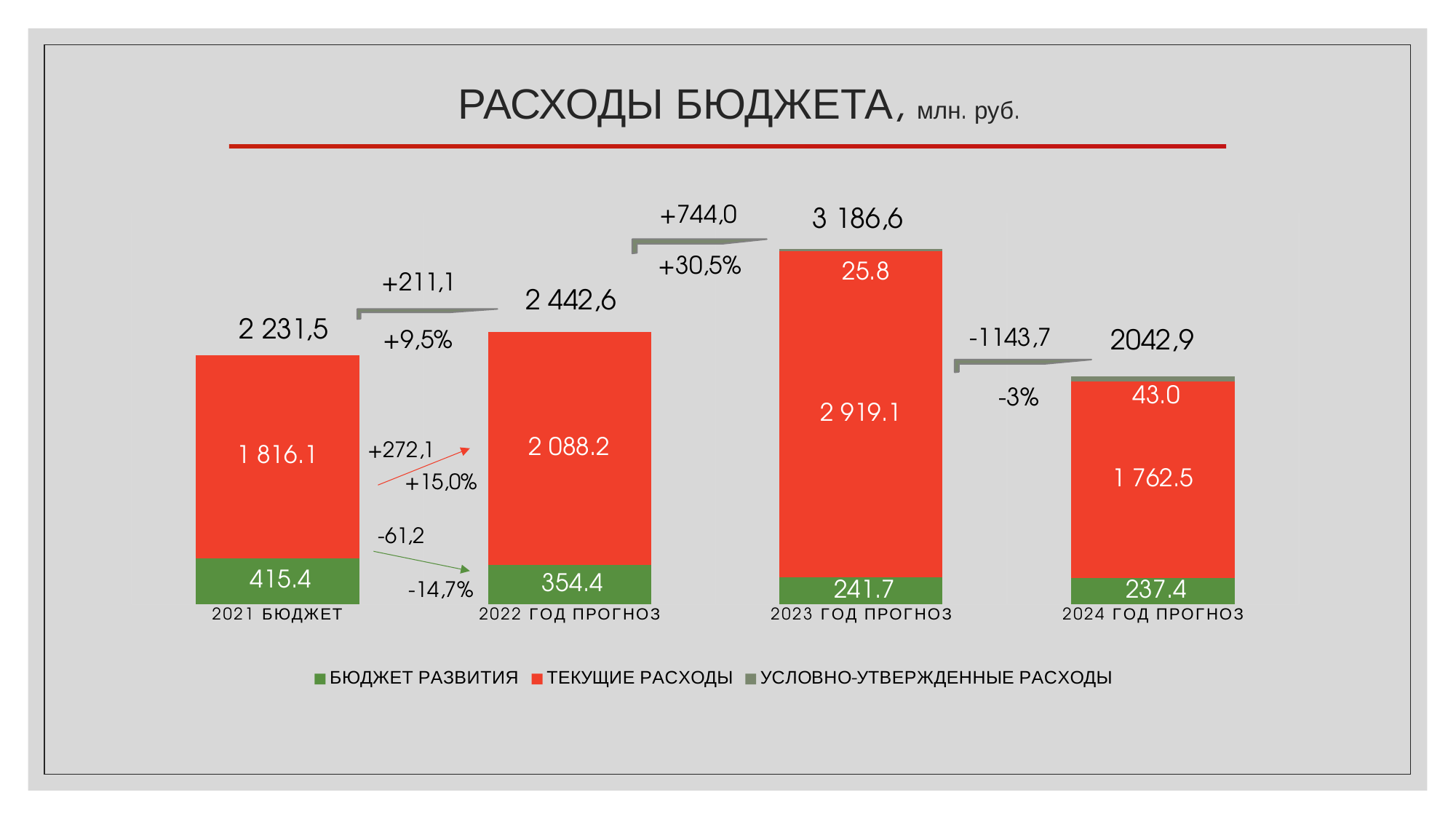

# РАСХОДЫ БЮДЖЕТА, млн. руб.

+744,0

### Chart

| Category | БЮДЖЕТ РАЗВИТИЯ | ТЕКУЩИЕ РАСХОДЫ | УСЛОВНО-УТВЕРЖДЕННЫЕ РАСХОДЫ |
|---|---|---|---|
| 2021 БЮДЖЕТ | 415.4 | 1816.1 | None |
| 2022 ГОД ПРОГНОЗ | 354.4 | 2088.2 | None |
| 2023 ГОД ПРОГНОЗ | 241.7 | 2919.1 | 25.8 |
| 2024 ГОД ПРОГНОЗ | 237.4 | 1762.5 | 43.0 |
3 186,6

+30,5%
+211,1
2 442,6
2 231,5

-1143,7
2042,9
+9,5%

-3%
+272,1
+15,0%
-61,2
-14,7%